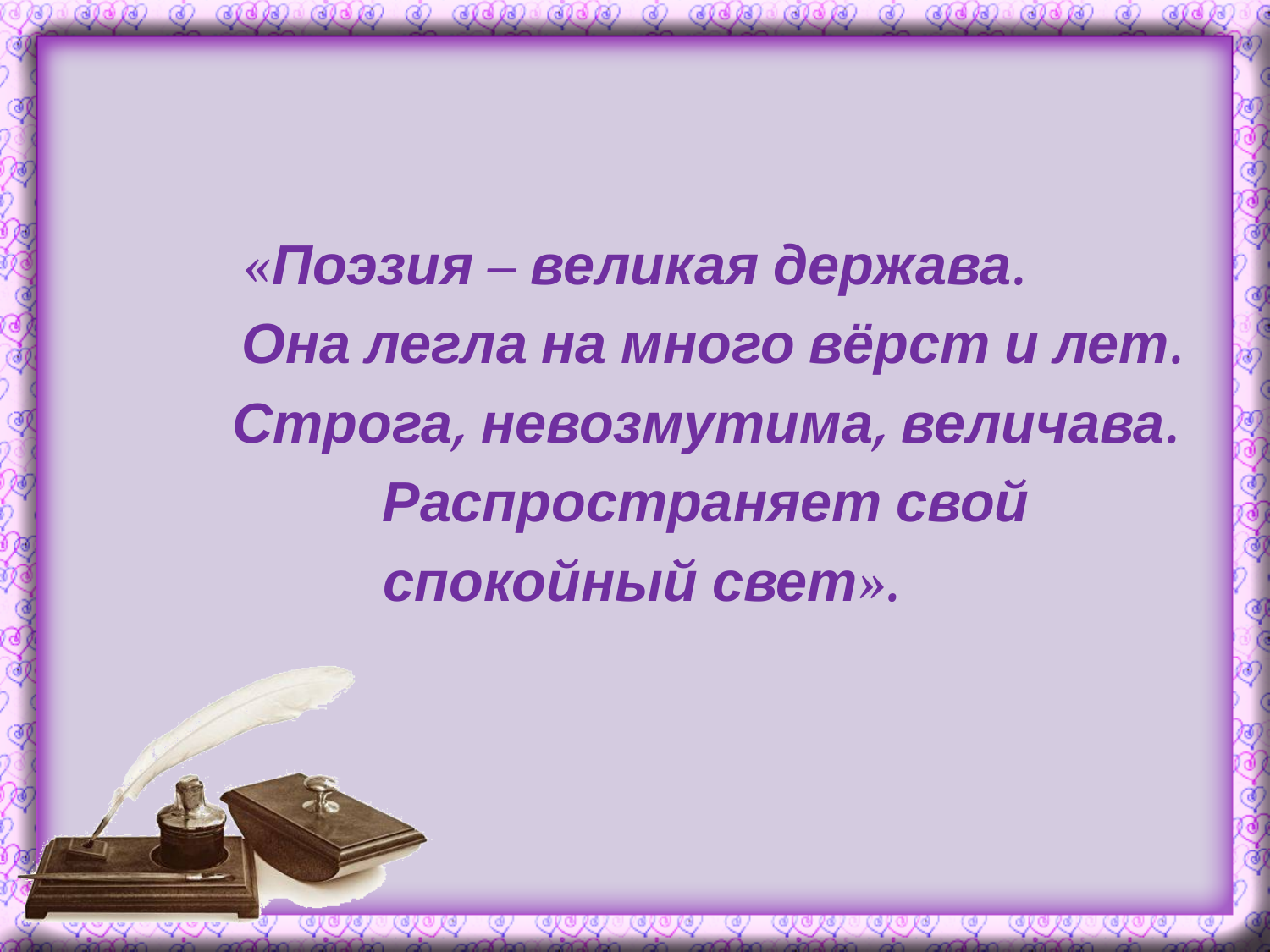

#
«Поэзия – великая держава.
           Она легла на много вёрст и лет.
          Строга, невозмутима, величава.
          Распространяет свой
 спокойный свет».